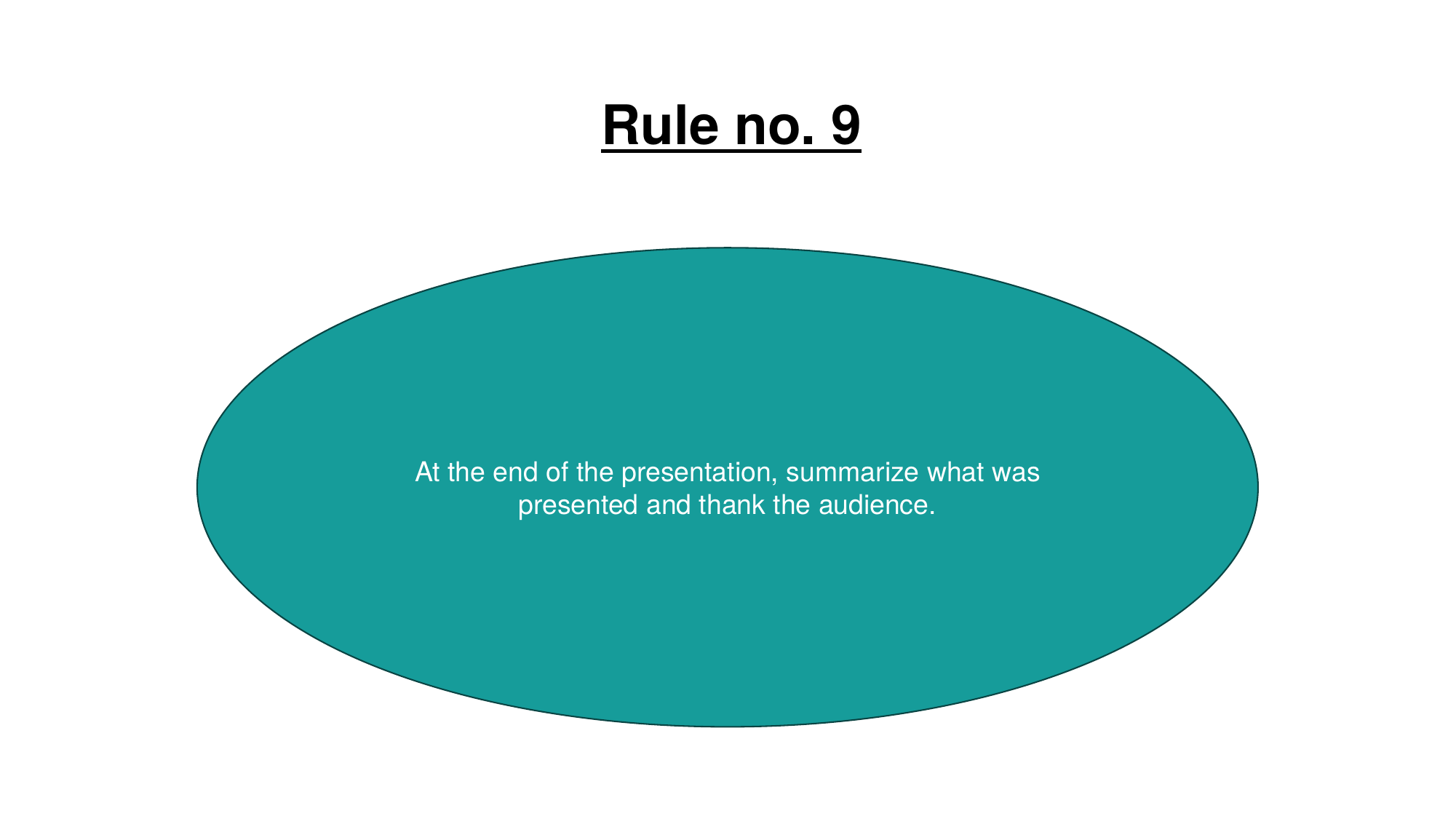

# Rule no. 9
At the end of the presentation, summarize what was presented and thank the audience.